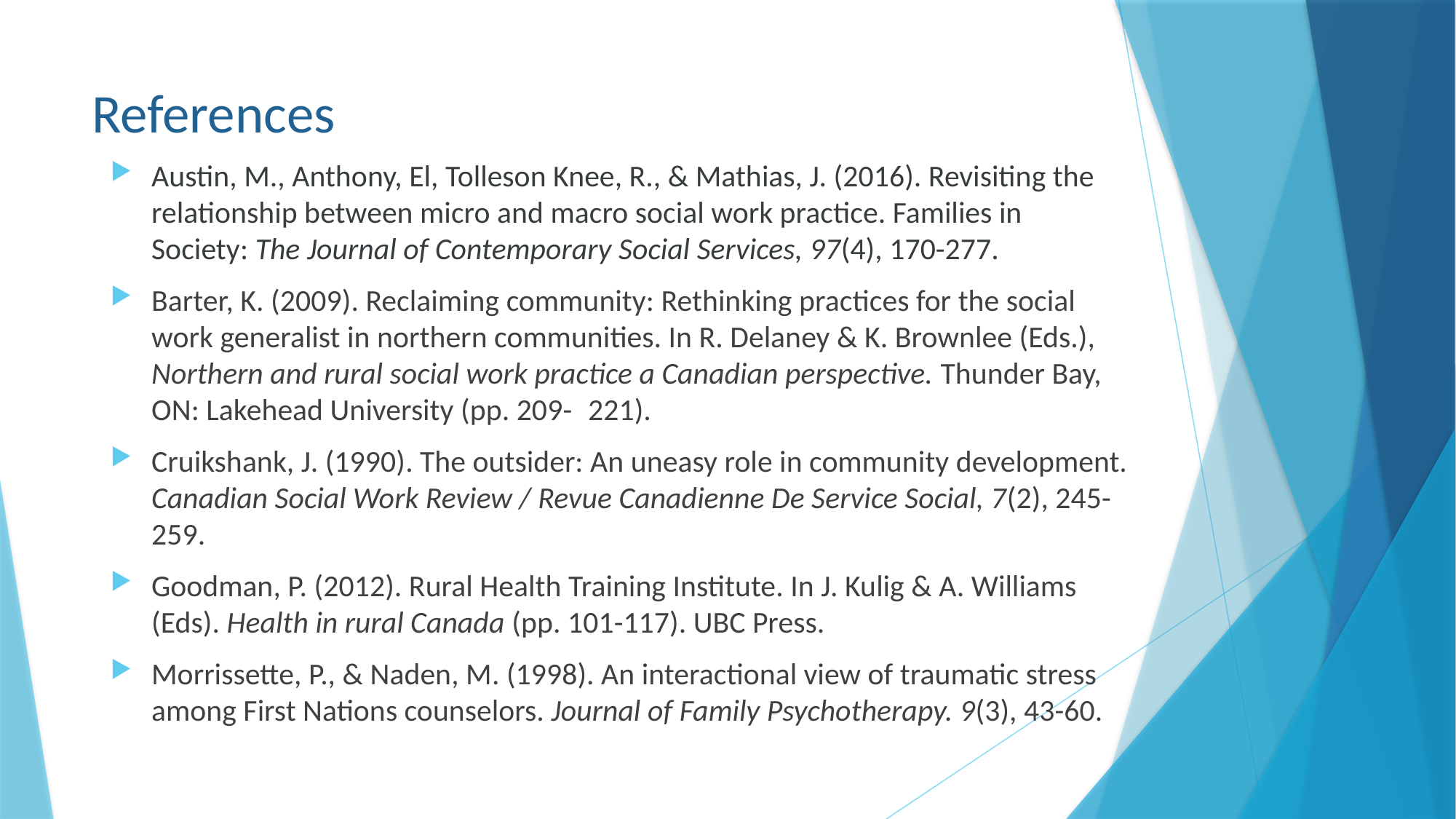

# References
Austin, M., Anthony, El, Tolleson Knee, R., & Mathias, J. (2016). Revisiting the relationship between micro and macro social work practice. Families in Society: The Journal of Contemporary Social Services, 97(4), 170-277.
Barter, K. (2009). Reclaiming community: Rethinking practices for the social work generalist in northern communities. In R. Delaney & K. Brownlee (Eds.), Northern and rural social work practice a Canadian perspective. Thunder Bay, ON: Lakehead University (pp. 209-	221).
Cruikshank, J. (1990). The outsider: An uneasy role in community development. Canadian Social Work Review / Revue Canadienne De Service Social, 7(2), 245-259.
Goodman, P. (2012). Rural Health Training Institute. In J. Kulig & A. Williams (Eds). Health in rural Canada (pp. 101-117). UBC Press.
Morrissette, P., & Naden, M. (1998). An interactional view of traumatic stress among First Nations counselors. Journal of Family Psychotherapy. 9(3), 43-60.